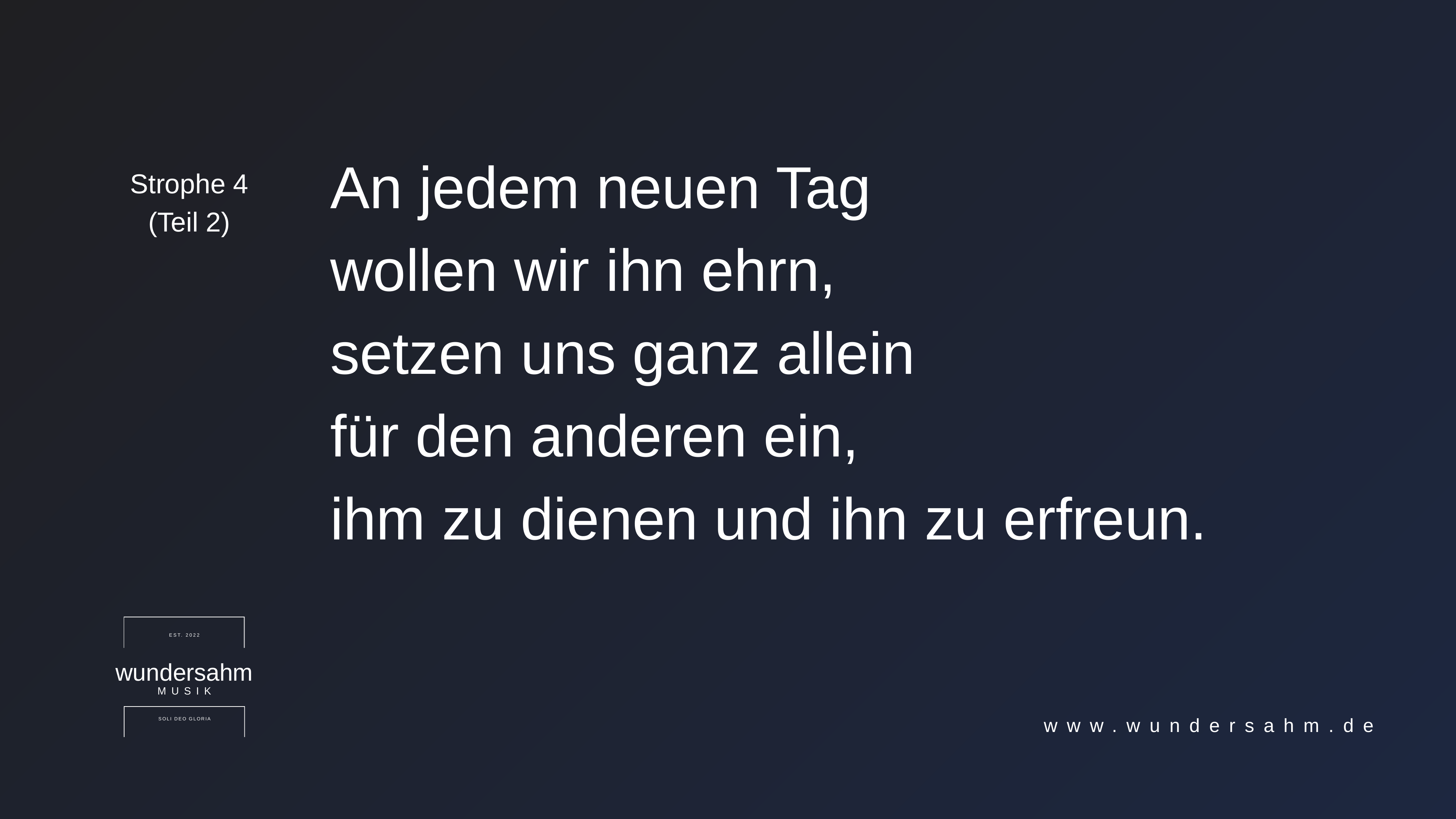

An jedem neuen Tag
wollen wir ihn ehrn,
setzen uns ganz allein
für den anderen ein,
ihm zu dienen und ihn zu erfreun.
Strophe 4
(Teil 2)

EST. 2022
wundersahm
MUSIK

SOLI DEO GLORIA
www.wundersahm.de